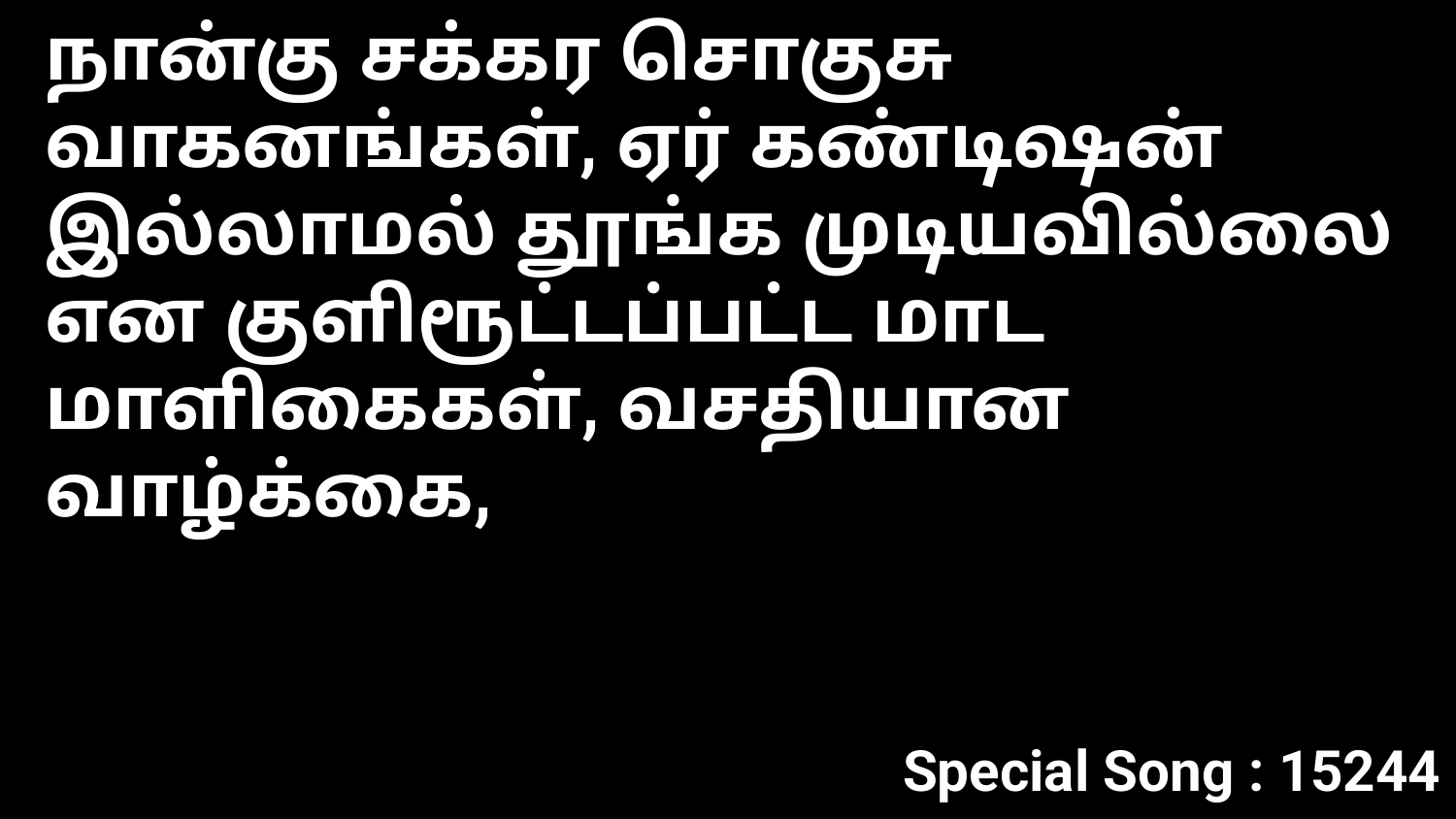

நான்கு சக்கர சொகுசு வாகனங்கள், ஏர் கண்டிஷன் இல்லாமல் தூங்க முடியவில்லை என குளிரூட்டப்பட்ட மாட மாளிகைகள், வசதியான வாழ்க்கை,

Special Song : 15244